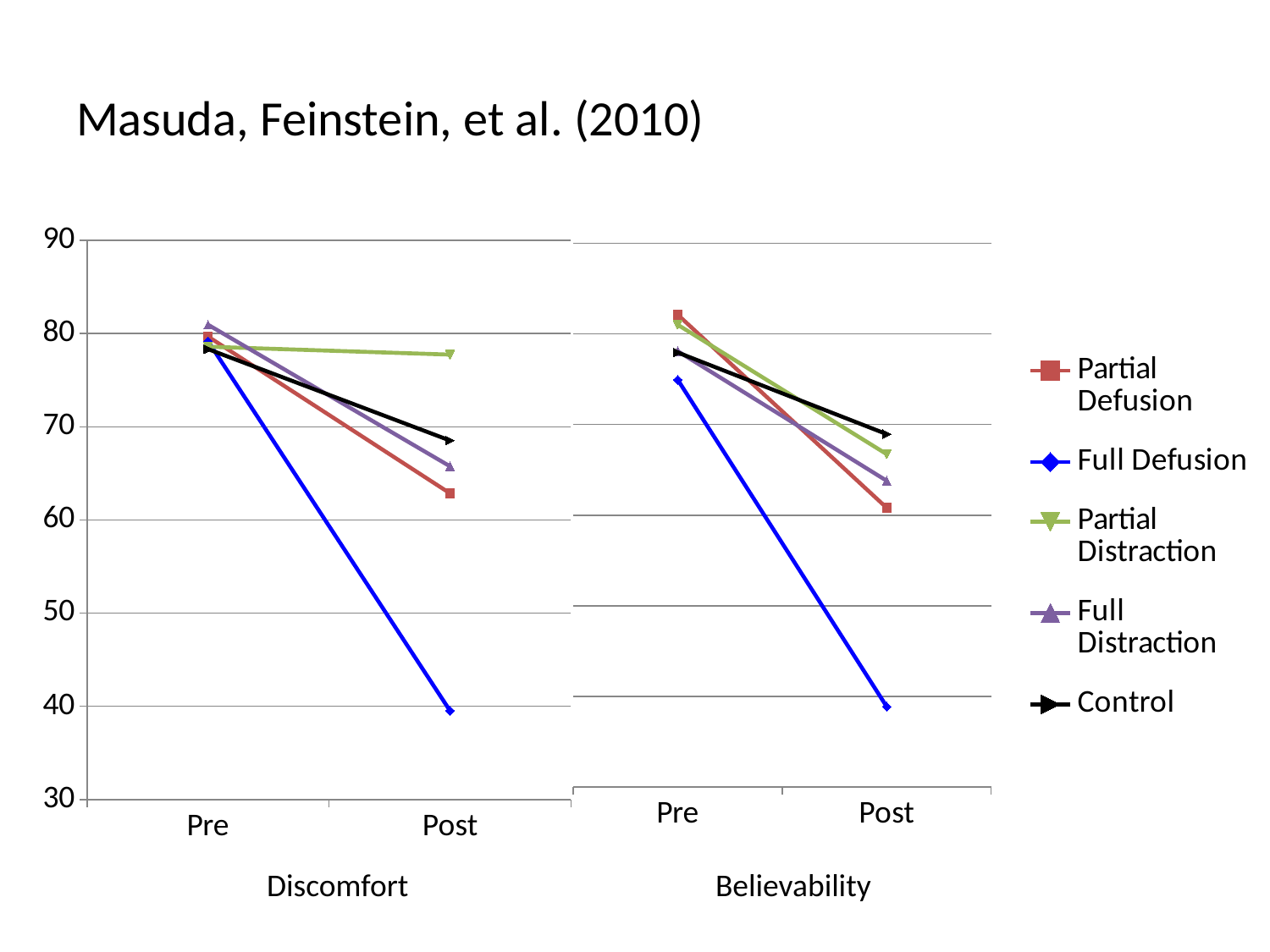

# Masuda, Feinstein, et al. (2010)

### Chart

| Category | Partial-Defusion | Ful-Defusion | Partial-Distraction | Full-Distraction | Control |
|---|---|---|---|---|---|
| Pre | 79.66999999999997 | 79.16999999999997 | 78.58 | 80.94 | 78.32 |
| Post | 62.85 | 39.53 | 77.73 | 65.75 | 68.52 |

### Chart

| Category | Partial Defusion | Full Defusion | Partial Distraction | Full Distraction | Control |
|---|---|---|---|---|---|
| Pre | 82.11 | 74.93 | 81.0 | 78.09 | 77.94 |
| Post | 60.81 | 38.87 | 66.73 | 63.79 | 68.94 |
Discomfort
Believability